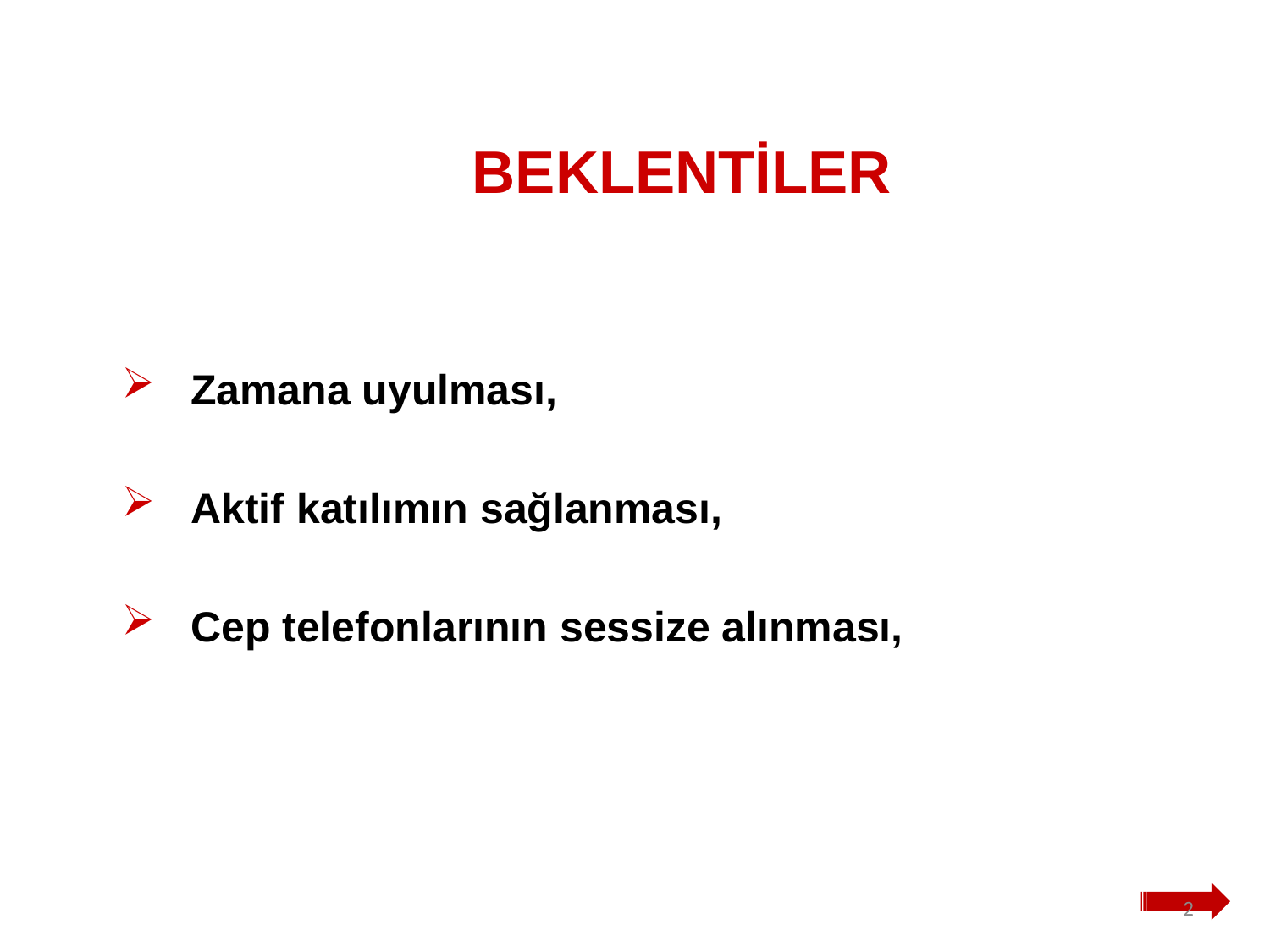

# BEKLENTİLER

Zamana uyulması,

Aktif katılımın sağlanması,

Cep telefonlarının sessize alınması,

2